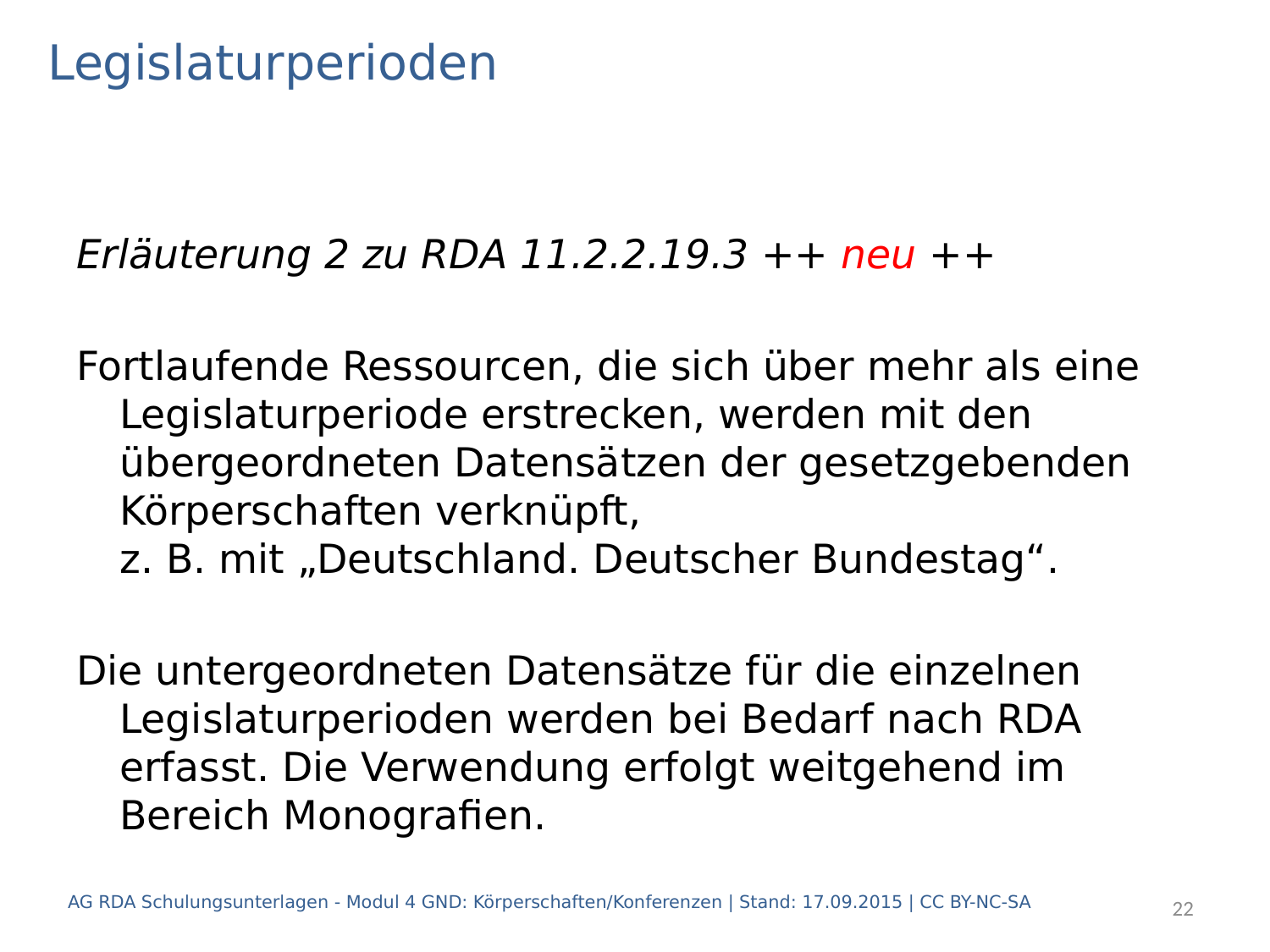

# Legislaturperioden
Erläuterung 2 zu RDA 11.2.2.19.3 ++ neu ++

Fortlaufende Ressourcen, die sich über mehr als eine Legislaturperiode erstrecken, werden mit den übergeordneten Datensätzen der gesetzgebenden Körperschaften verknüpft,
z. B. mit „Deutschland. Deutscher Bundestag“.

Die untergeordneten Datensätze für die einzelnen Legislaturperioden werden bei Bedarf nach RDA erfasst. Die Verwendung erfolgt weitgehend im Bereich Monografien.
AG RDA Schulungsunterlagen - Modul 4 GND: Körperschaften/Konferenzen | Stand: 17.09.2015 | CC BY-NC-SA
22